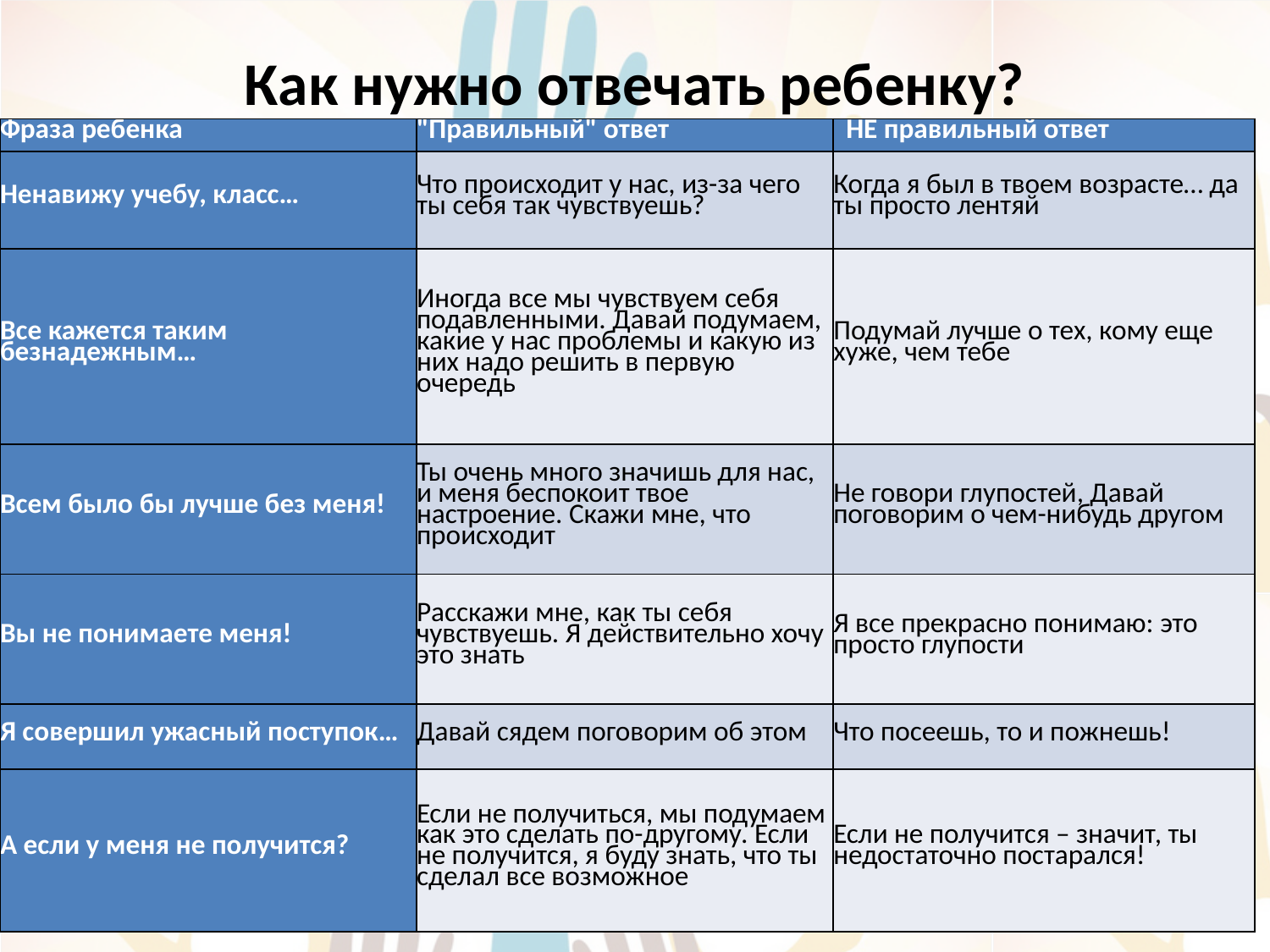

# Как нужно отвечать ребенку?
| Фраза ребенка | "Правильный" ответ | НЕ правильный ответ |
| --- | --- | --- |
| Ненавижу учебу, класс… | Что происходит у нас, из-за чего ты себя так чувствуешь? | Когда я был в твоем возрасте… да ты просто лентяй |
| Все кажется таким безнадежным… | Иногда все мы чувствуем себя подавленными. Давай подумаем, какие у нас проблемы и какую из них надо решить в первую очередь | Подумай лучше о тех, кому еще хуже, чем тебе |
| Всем было бы лучше без меня! | Ты очень много значишь для нас, и меня беспокоит твое настроение. Скажи мне, что происходит | Не говори глупостей, Давай поговорим о чем-нибудь другом |
| Вы не понимаете меня! | Расскажи мне, как ты себя чувствуешь. Я действительно хочу это знать | Я все прекрасно понимаю: это просто глупости |
| Я совершил ужасный поступок… | Давай сядем поговорим об этом | Что посеешь, то и пожнешь! |
| А если у меня не получится? | Если не получиться, мы подумаем как это сделать по-другому. Если не получится, я буду знать, что ты сделал все возможное | Если не получится – значит, ты недостаточно постарался! |
| Фраза ребенка | "Правильный" ответ | НЕправильный ответ |
| --- | --- | --- |
| Ненавижу учебу, класс… | Что происходит у нас, из-за чего ты себя так чувствуешь? | Когда я был в твоем возрасте… да ты просто лентяй |
| Все кажется таким безнадежным… | Иногда все мы чувствуем себя подавленными. Давай подумаем, какие у нас проблемы и какую из них надо решить в первую очередь | Подумай лучше о тех, кому еще хуже, чем тебе |
| Всем было бы лучше без меня! | Ты очень много значишь для нас, и меня беспокоит твое настроение. Скажи мне, что происходит | Не говори глупостей, Давай поговорим о чем-нибудь другом |
| Вы не понимаете меня! | Расскажи мне, как ты себя чувствуешь. Я действительно хочу это знать | Я все прекрасно понимаю: это просто глупости |
| Я совершил ужасный поступок… | Давай сядем поговорим об этом | Что посеешь, то и пожнешь! |
| А если у меня не получится? | Если не получиться, мы подумаем как это сделать по-другому. Если не получится, я буду знать, что ты сделал все возможное | Если не получится – значит, ты недостаточно постарался! |